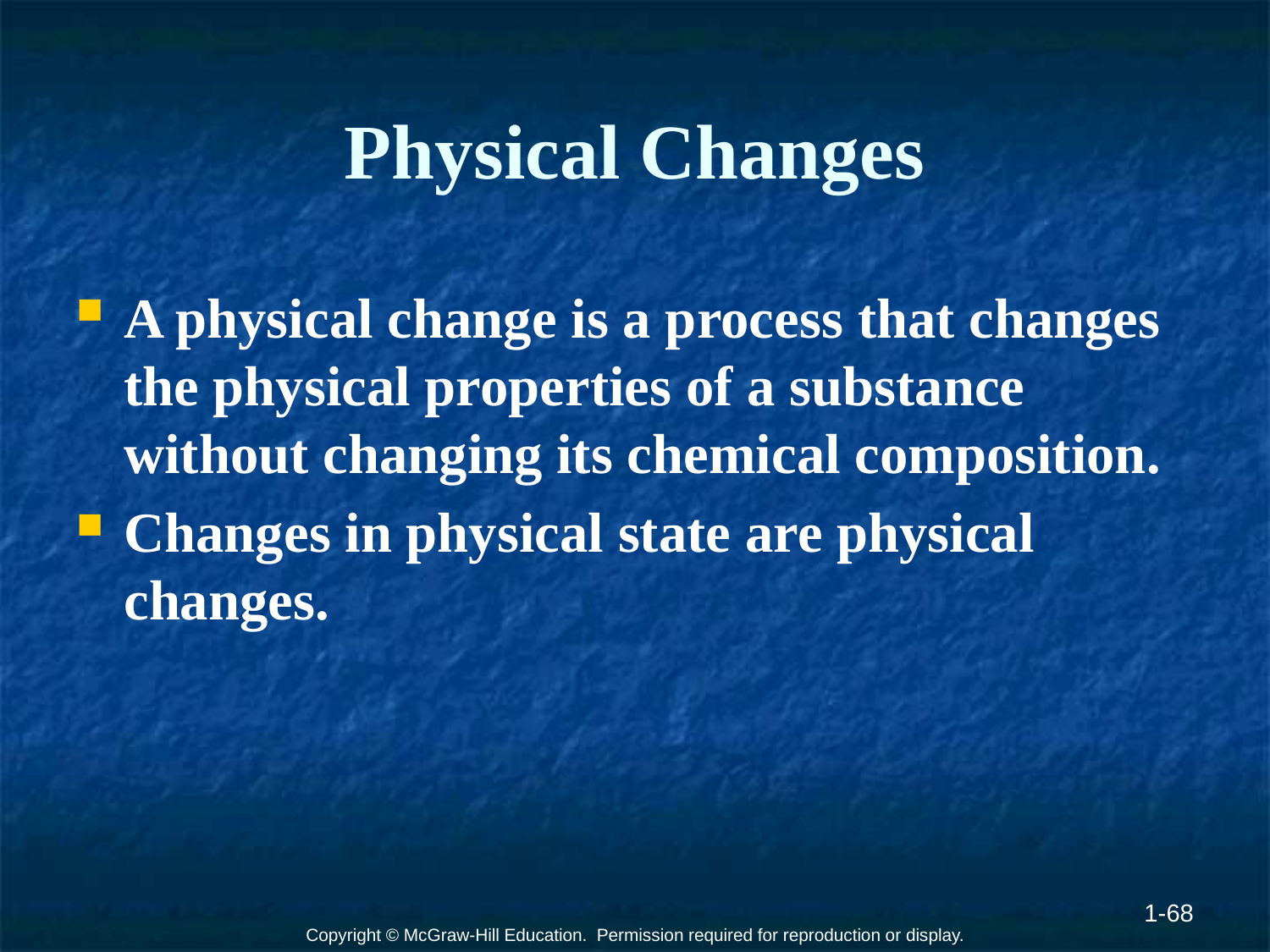

# Physical Changes
A physical change is a process that changes the physical properties of a substance without changing its chemical composition.
Changes in physical state are physical changes.
1-68